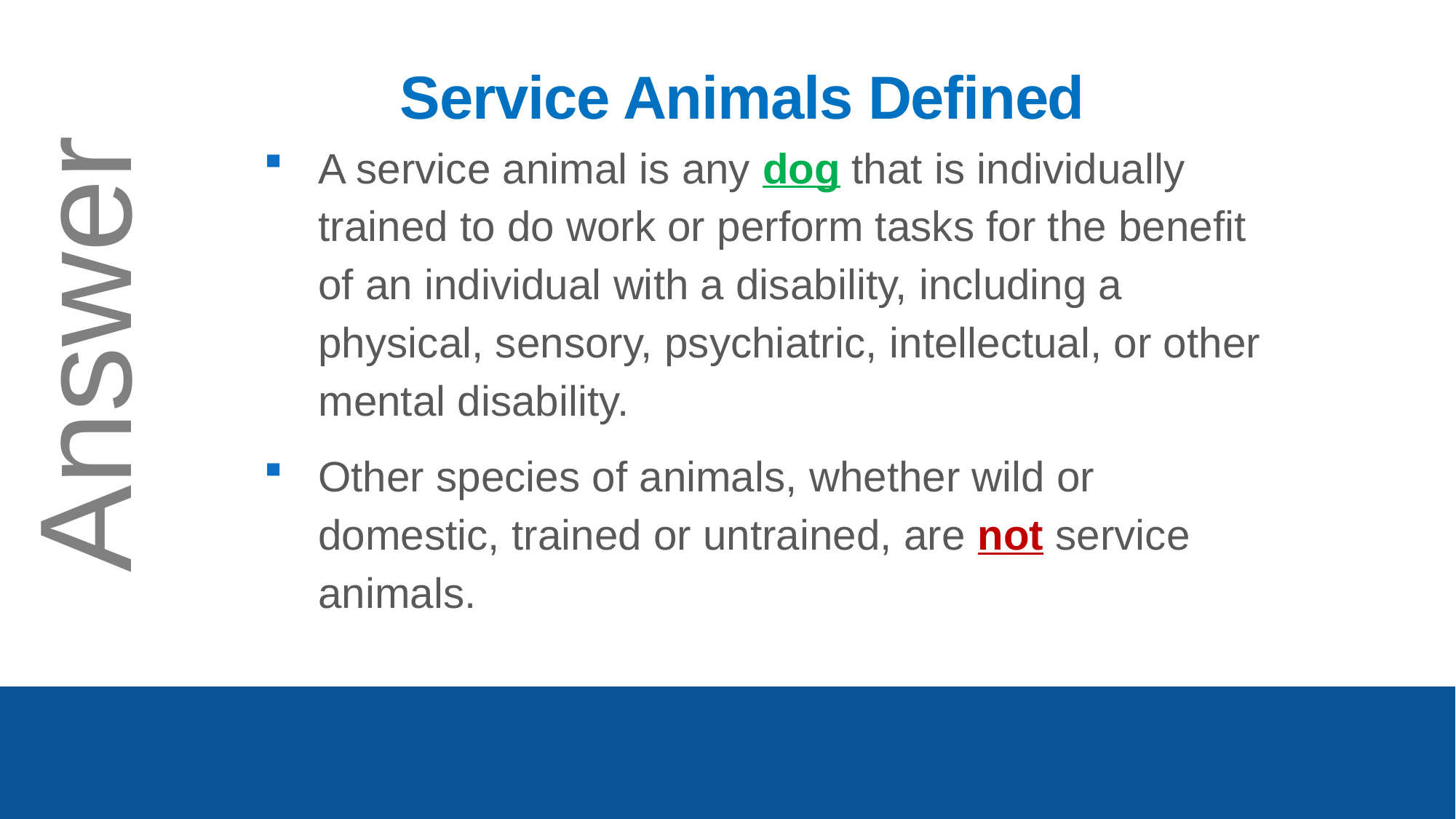

Service Animals Defined
A service animal is any dog that is individually trained to do work or perform tasks for the benefit of an individual with a disability, including a physical, sensory, psychiatric, intellectual, or other mental disability.
Other species of animals, whether wild or domestic, trained or untrained, are not service animals.
Answer

6